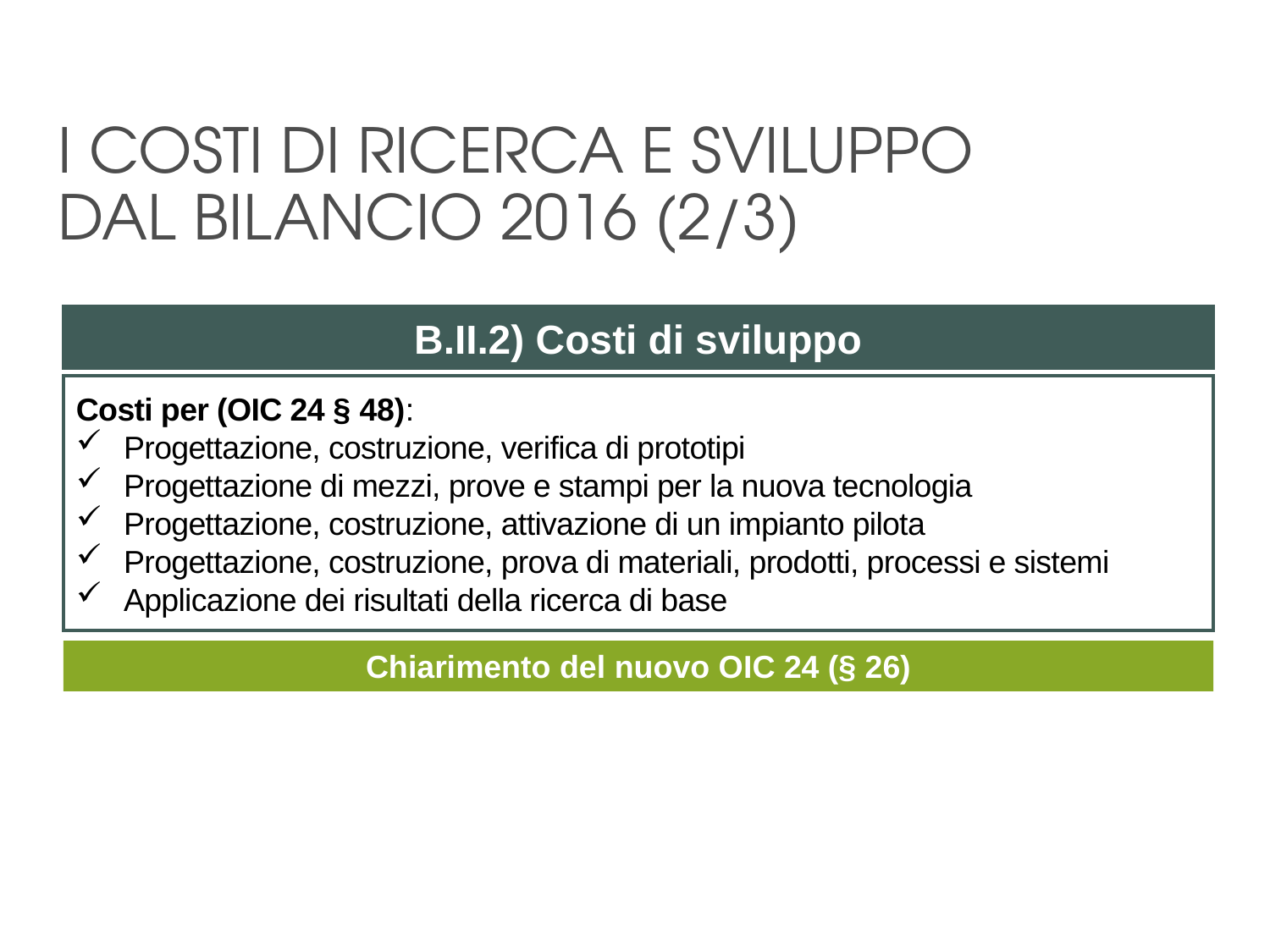

I costi di ricerca e sviluppo
dal bilancio 2016 (2/3)
B.II.2) Costi di sviluppo
Costi per (OIC 24 § 48):
Progettazione, costruzione, verifica di prototipi
Progettazione di mezzi, prove e stampi per la nuova tecnologia
Progettazione, costruzione, attivazione di un impianto pilota
Progettazione, costruzione, prova di materiali, prodotti, processi e sistemi
Applicazione dei risultati della ricerca di base
Chiarimento del nuovo OIC 24 (§ 26)